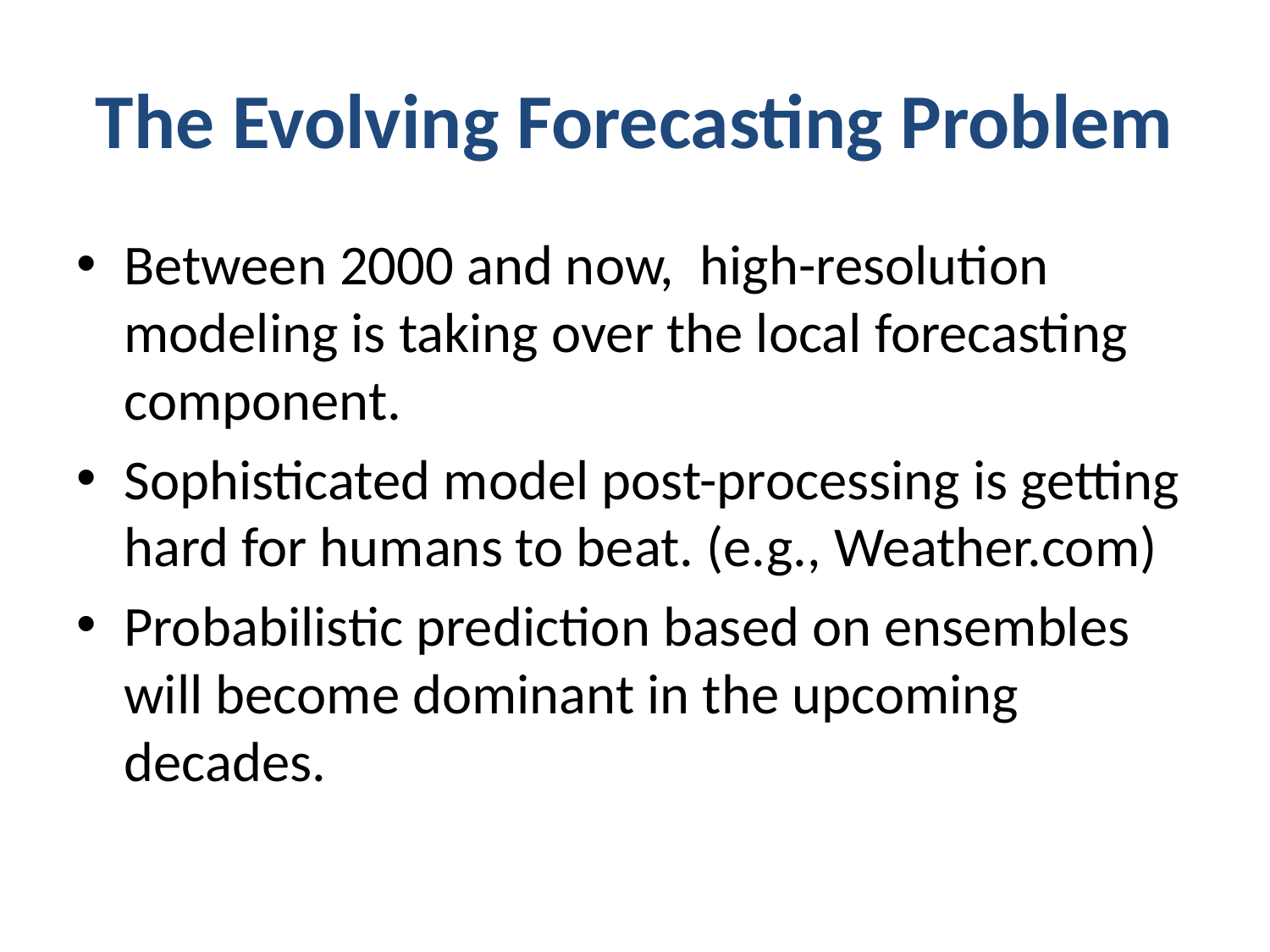

# The Evolving Forecasting Problem
Between 2000 and now,  high-resolution modeling is taking over the local forecasting component.
Sophisticated model post-processing is getting hard for humans to beat. (e.g., Weather.com)
Probabilistic prediction based on ensembles will become dominant in the upcoming decades.